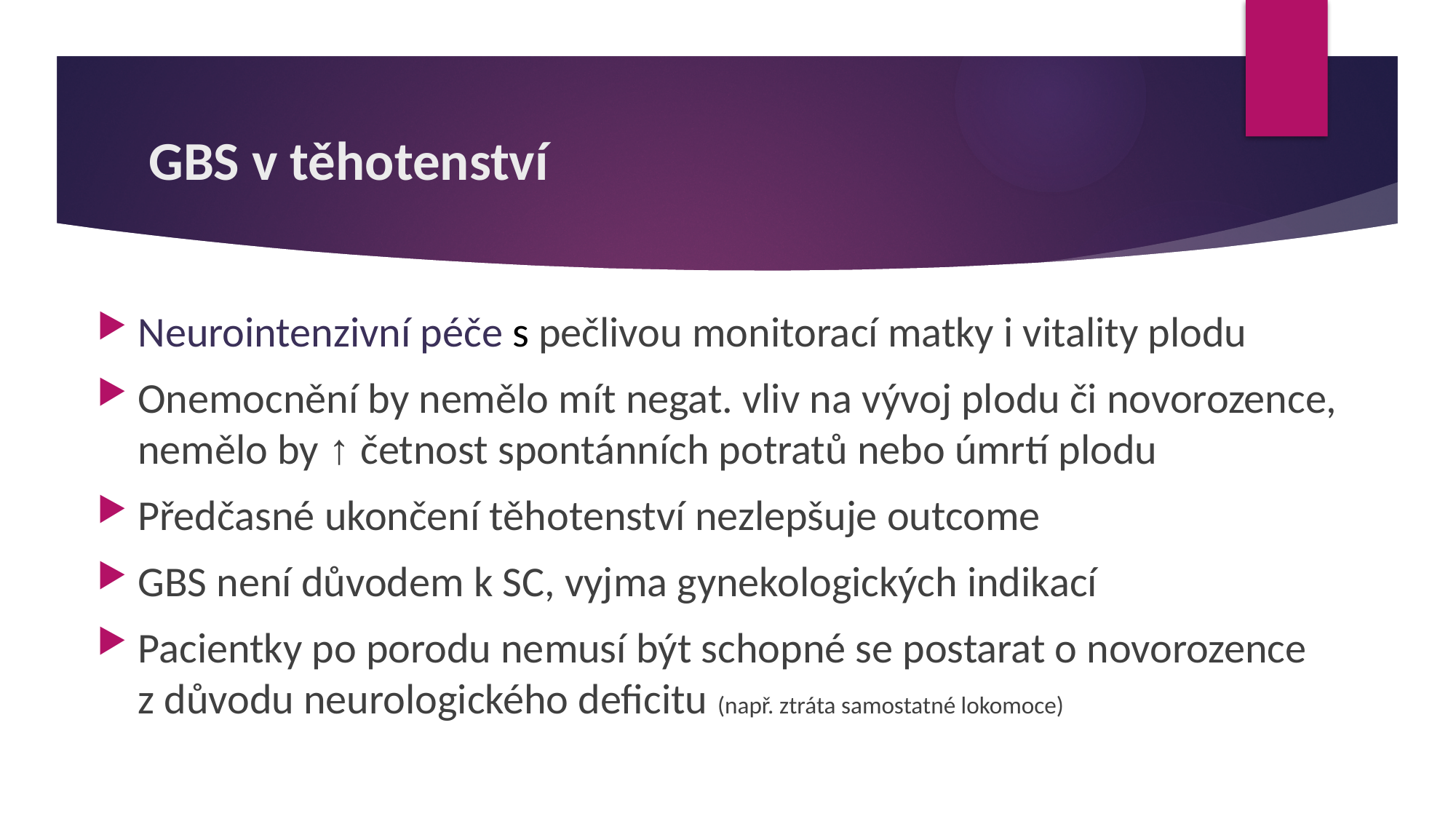

# GBS v těhotenství
Neurointenzivní péče s pečlivou monitorací matky i vitality plodu
Onemocnění by nemělo mít negat. vliv na vývoj plodu či novorozence, nemělo by ↑ četnost spontánních potratů nebo úmrtí plodu
Předčasné ukončení těhotenství nezlepšuje outcome
GBS není důvodem k SC, vyjma gynekologických indikací
Pacientky po porodu nemusí být schopné se postarat o novorozence      z důvodu neurologického deficitu (např. ztráta samostatné lokomoce)